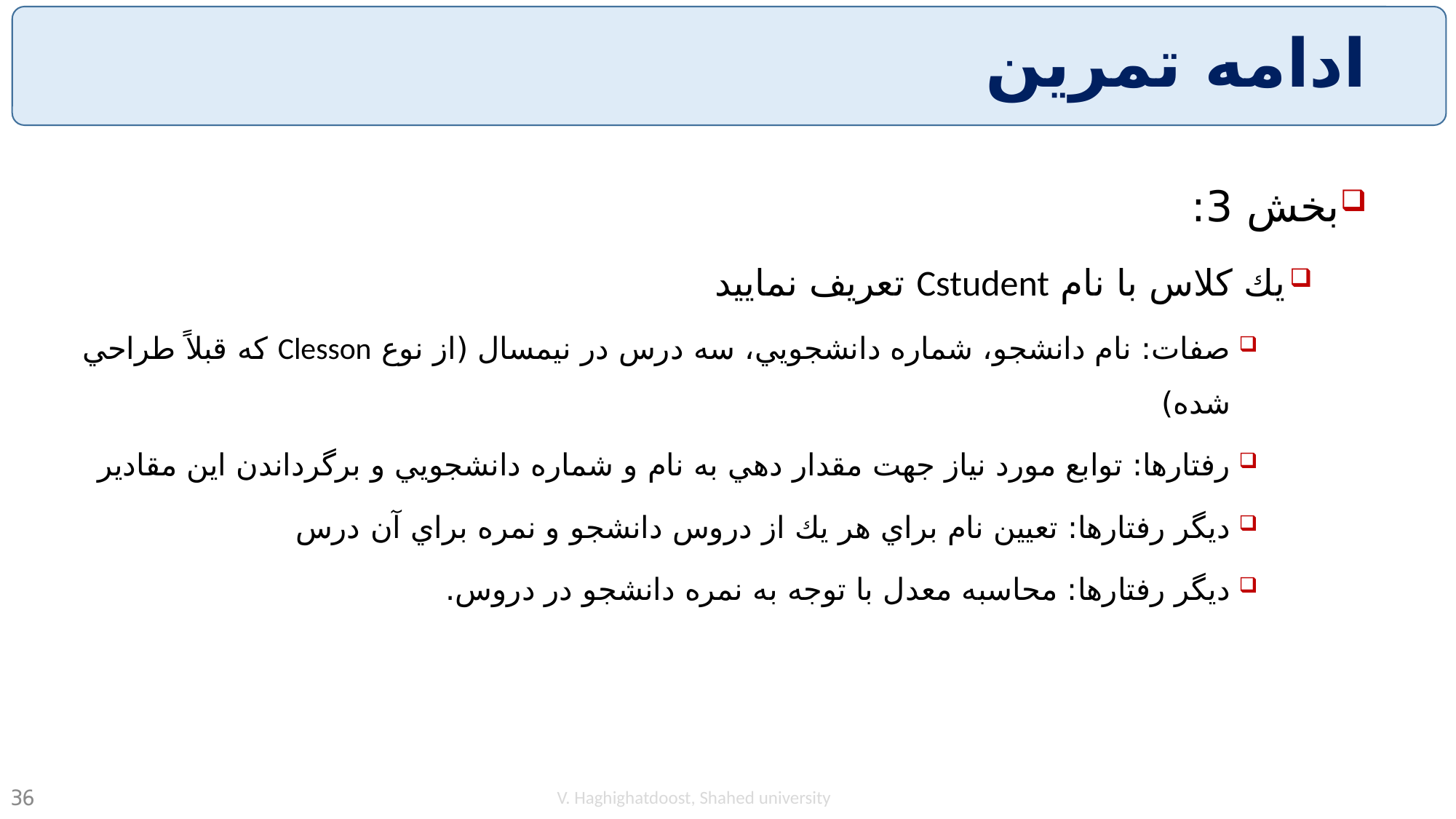

# ادامه تمرين
بخش 3:
يك كلاس با نام Cstudent تعريف نماييد
صفات: نام دانشجو، شماره دانشجويي، سه درس در نيمسال (از نوع Clesson كه قبلاً طراحي شده)
رفتارها: توابع مورد نياز جهت مقدار دهي به نام و شماره دانشجويي و برگرداندن اين مقادير
ديگر رفتارها: تعيين نام براي هر يك از دروس دانشجو و نمره براي آن درس
ديگر رفتارها: محاسبه معدل با توجه به نمره دانشجو در دروس.
V. Haghighatdoost, Shahed university
36